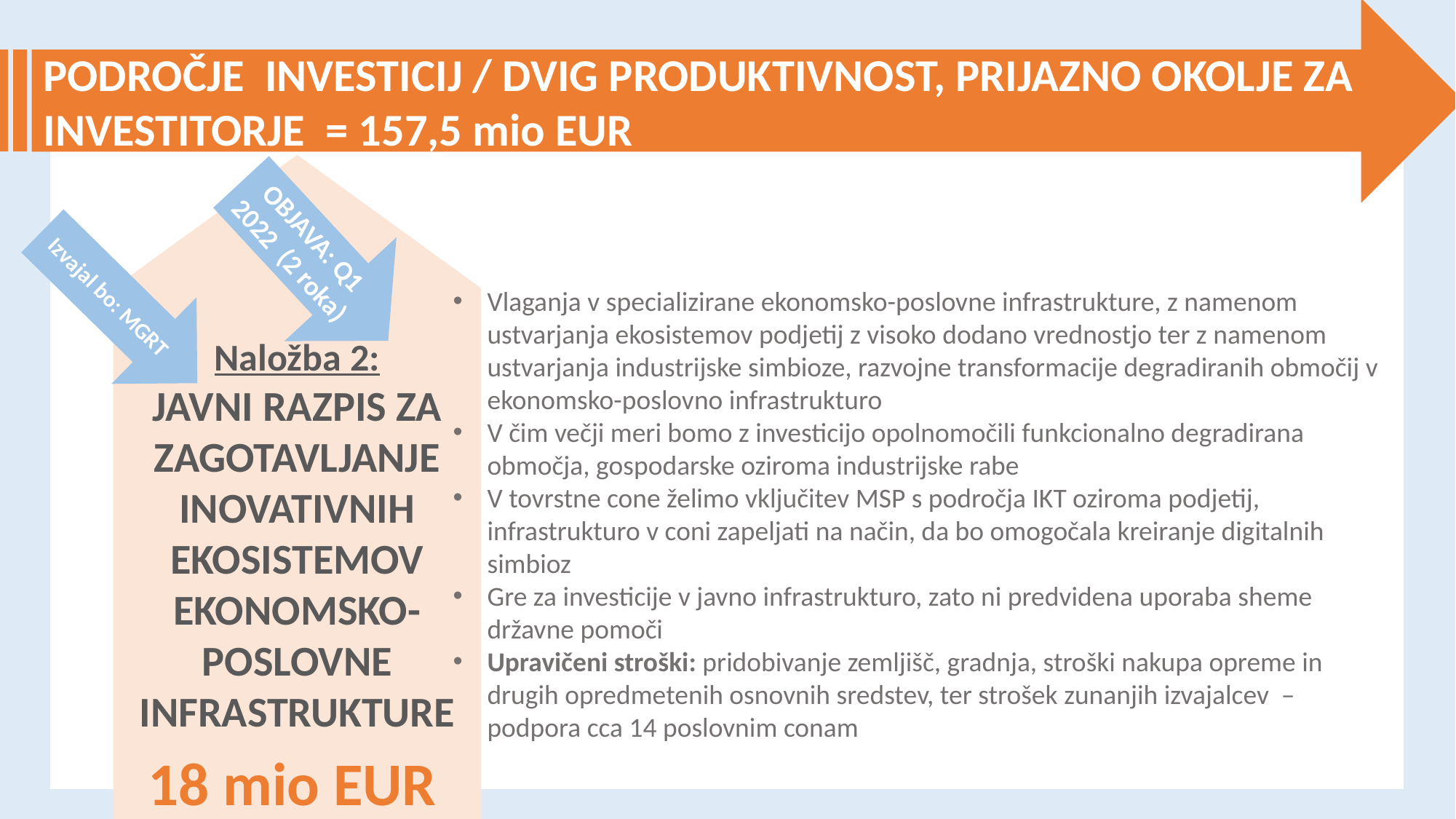

PODROČJE  INVESTICIJ / DVIG PRODUKTIVNOST, PRIJAZNO OKOLJE ZA INVESTITORJE  = 157,5 mio EUR

OBJAVA: Q1 2022  (2 roka)
Izvajal bo: MGRT
Vlaganja v specializirane ekonomsko-poslovne infrastrukture, z namenom ustvarjanja ekosistemov podjetij z visoko dodano vrednostjo ter z namenom ustvarjanja industrijske simbioze, razvojne transformacije degradiranih območij v ekonomsko-poslovno infrastrukturo
V čim večji meri bomo z investicijo opolnomočili funkcionalno degradirana območja, gospodarske oziroma industrijske rabe
V tovrstne cone želimo vključitev MSP s področja IKT oziroma podjetij, infrastrukturo v coni zapeljati na način, da bo omogočala kreiranje digitalnih simbioz
Gre za investicije v javno infrastrukturo, zato ni predvidena uporaba sheme državne pomoči
Upravičeni stroški: pridobivanje zemljišč, gradnja, stroški nakupa opreme in drugih opredmetenih osnovnih sredstev, ter strošek zunanjih izvajalcev  – podpora cca 14 poslovnim conam

Naložba 2:
JAVNI RAZPIS ZA ZAGOTAVLJANJE INOVATIVNIH EKOSISTEMOV EKONOMSKO-POSLOVNE INFRASTRUKTURE

18 mio EUR